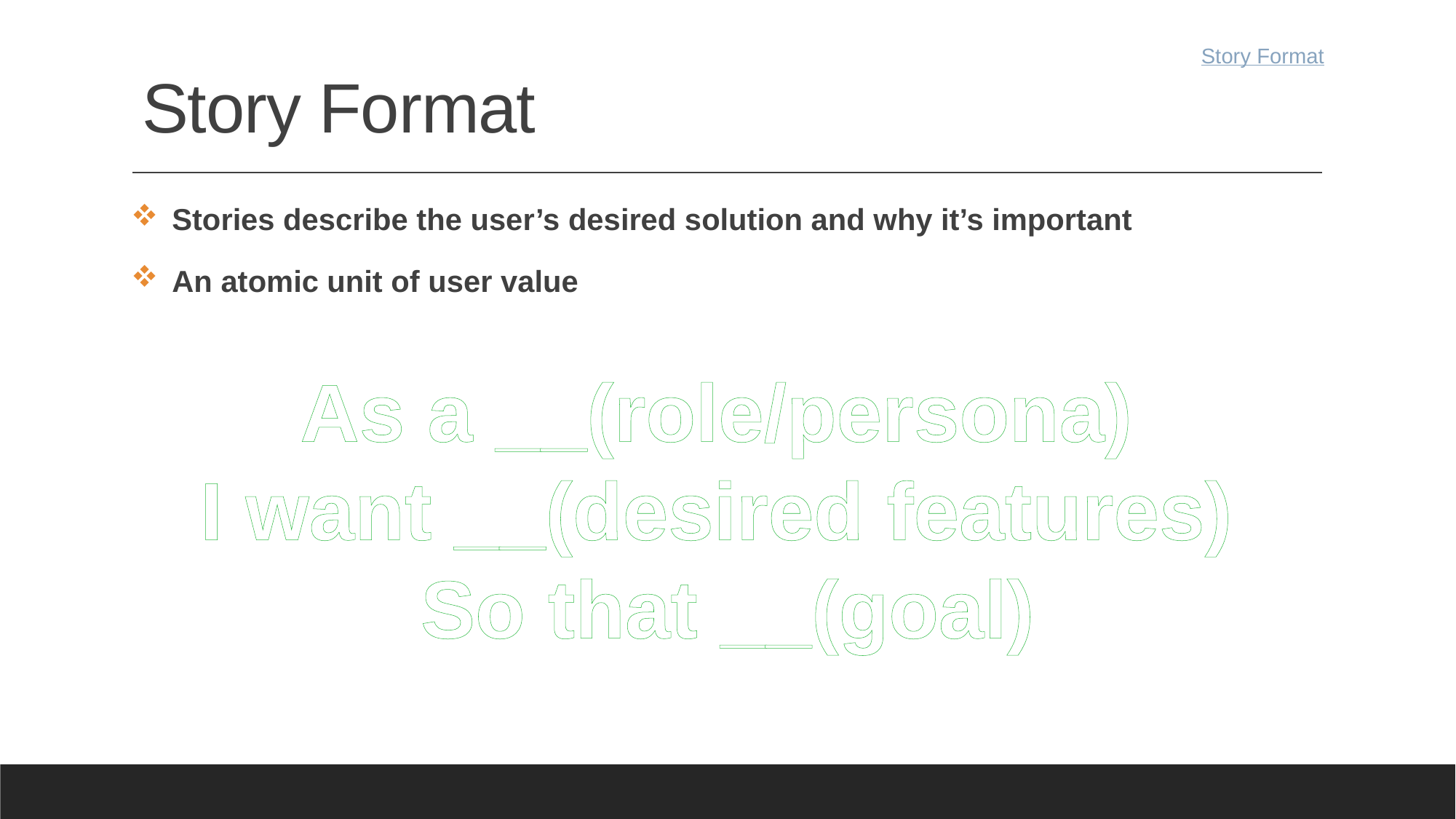

# Story Format
Story Format
Stories describe the user’s desired solution and why it’s important
An atomic unit of user value

As a __(role/persona)
I want __(desired features)
So that __(goal)